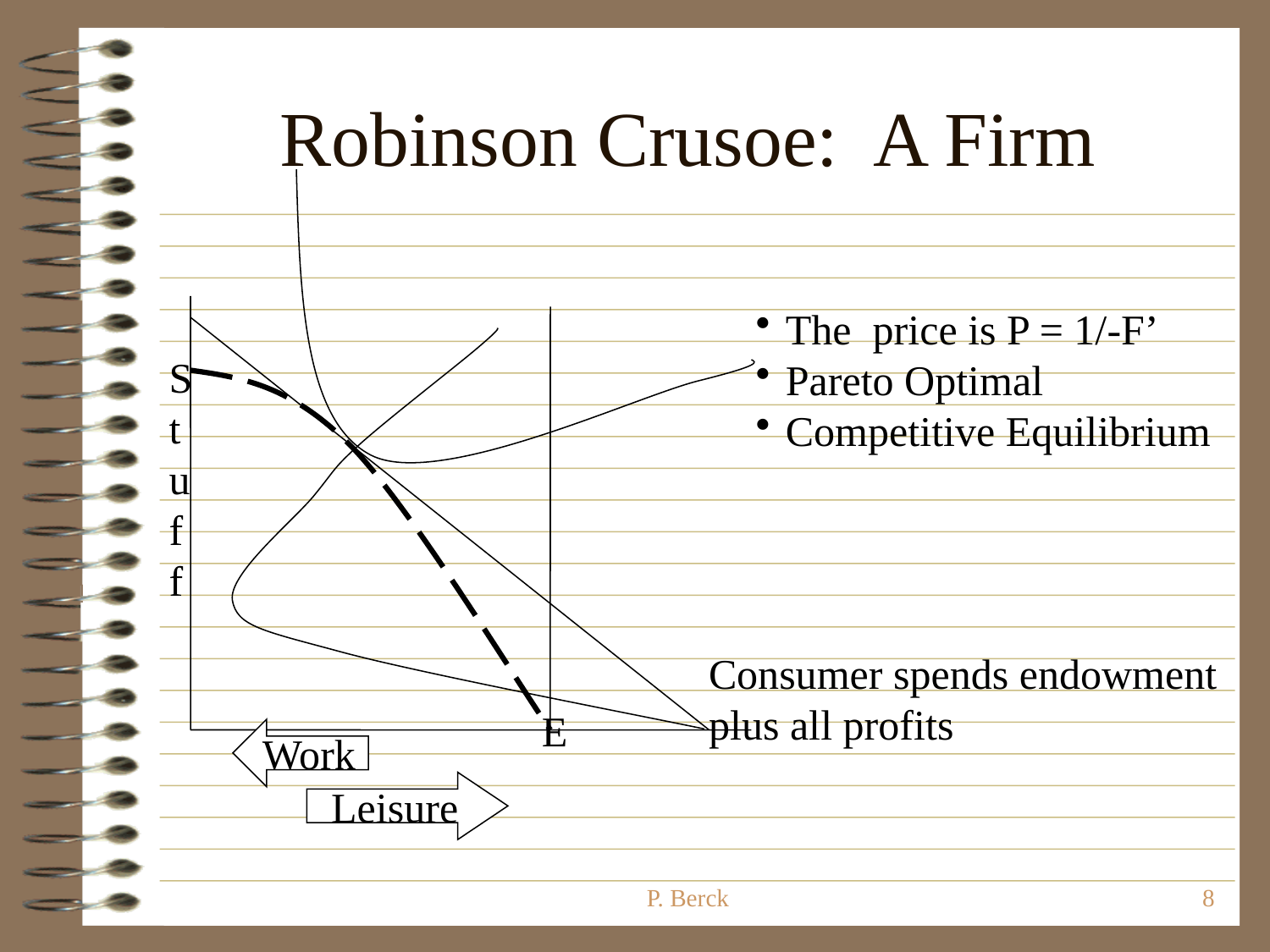

# Robinson Crusoe:  A Firm

The  price is P = 1/-F’
Pareto Optimal
Competitive Equilibrium

Stuff

Consumer spends endowment
plus all profits
E
Work

Leisure
P. Berck
8